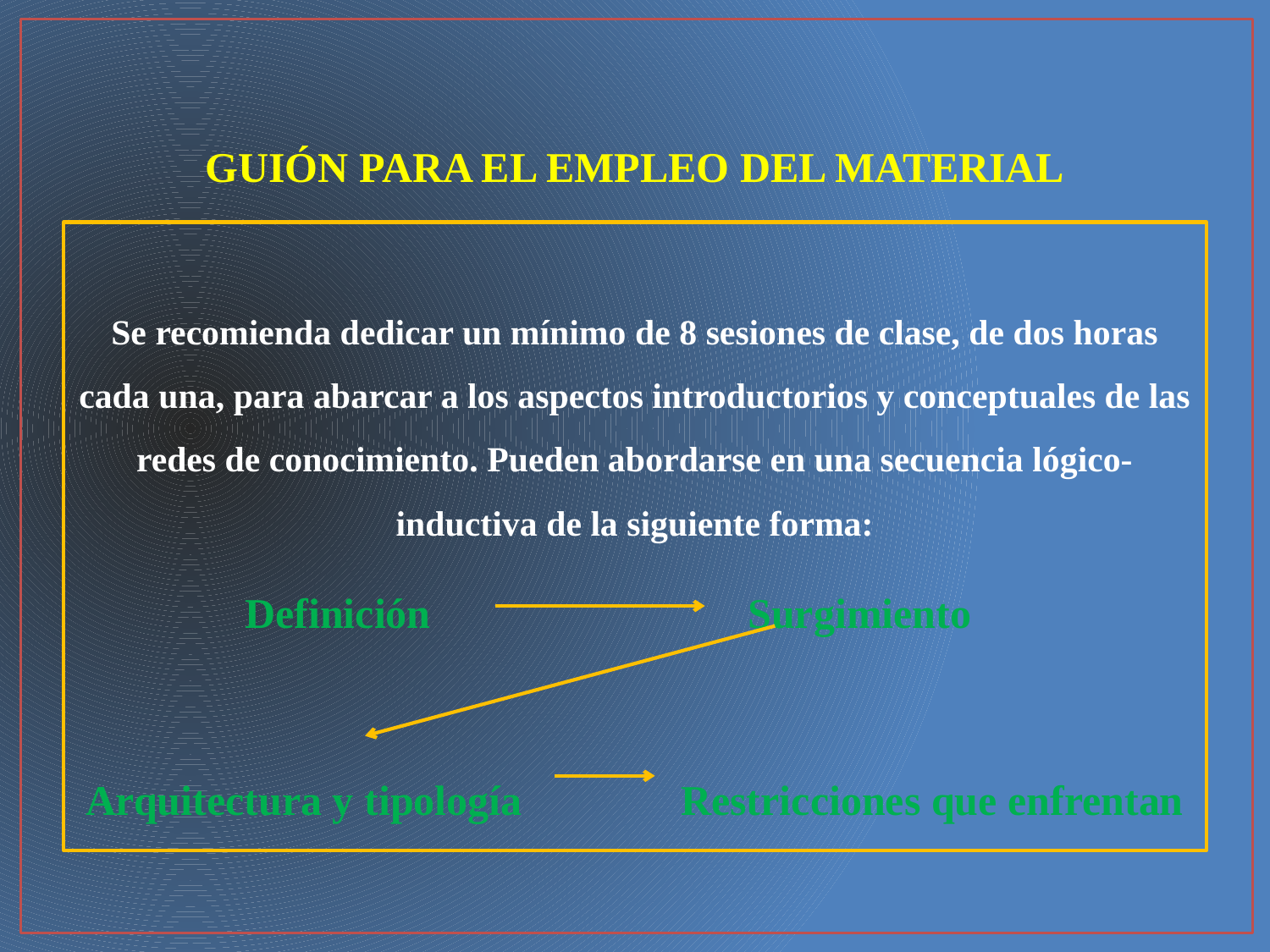

# GUIÓN PARA EL EMPLEO DEL MATERIAL

Se recomienda dedicar un mínimo de 8 sesiones de clase, de dos horas cada una, para abarcar a los aspectos introductorios y conceptuales de las redes de conocimiento. Pueden abordarse en una secuencia lógico-inductiva de la siguiente forma:
Definición                              Surgimiento

Arquitectura y tipología               Restricciones que enfrentan